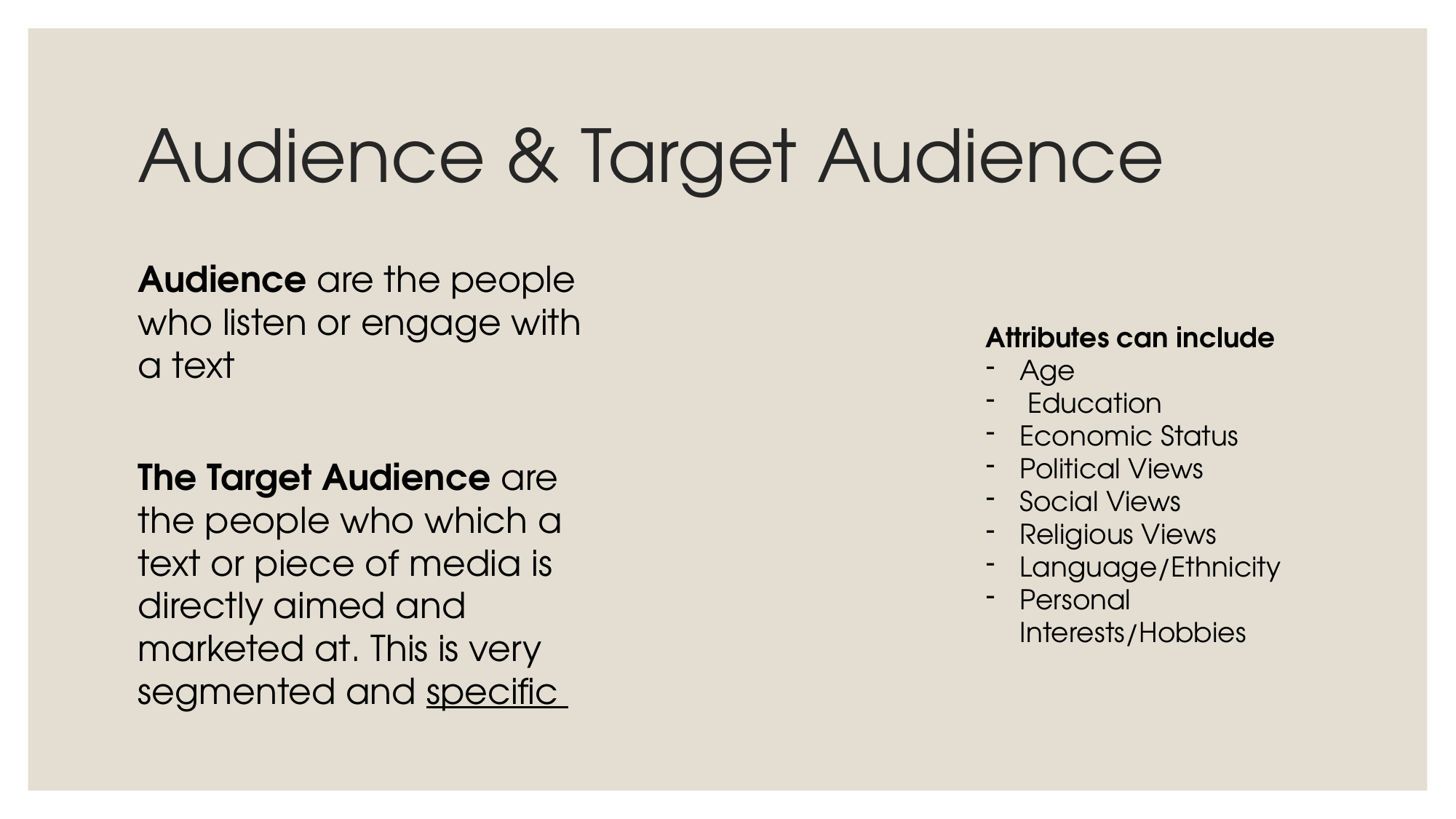

# Audience & Target Audience
Audience are the people who listen or engage with a text

The Target Audience are the people who which a text or piece of media is directly aimed and marketed at. This is very segmented and specific
Attributes can include
Age
 Education
Economic Status
Political Views
Social Views
Religious Views
Language/Ethnicity
Personal Interests/Hobbies